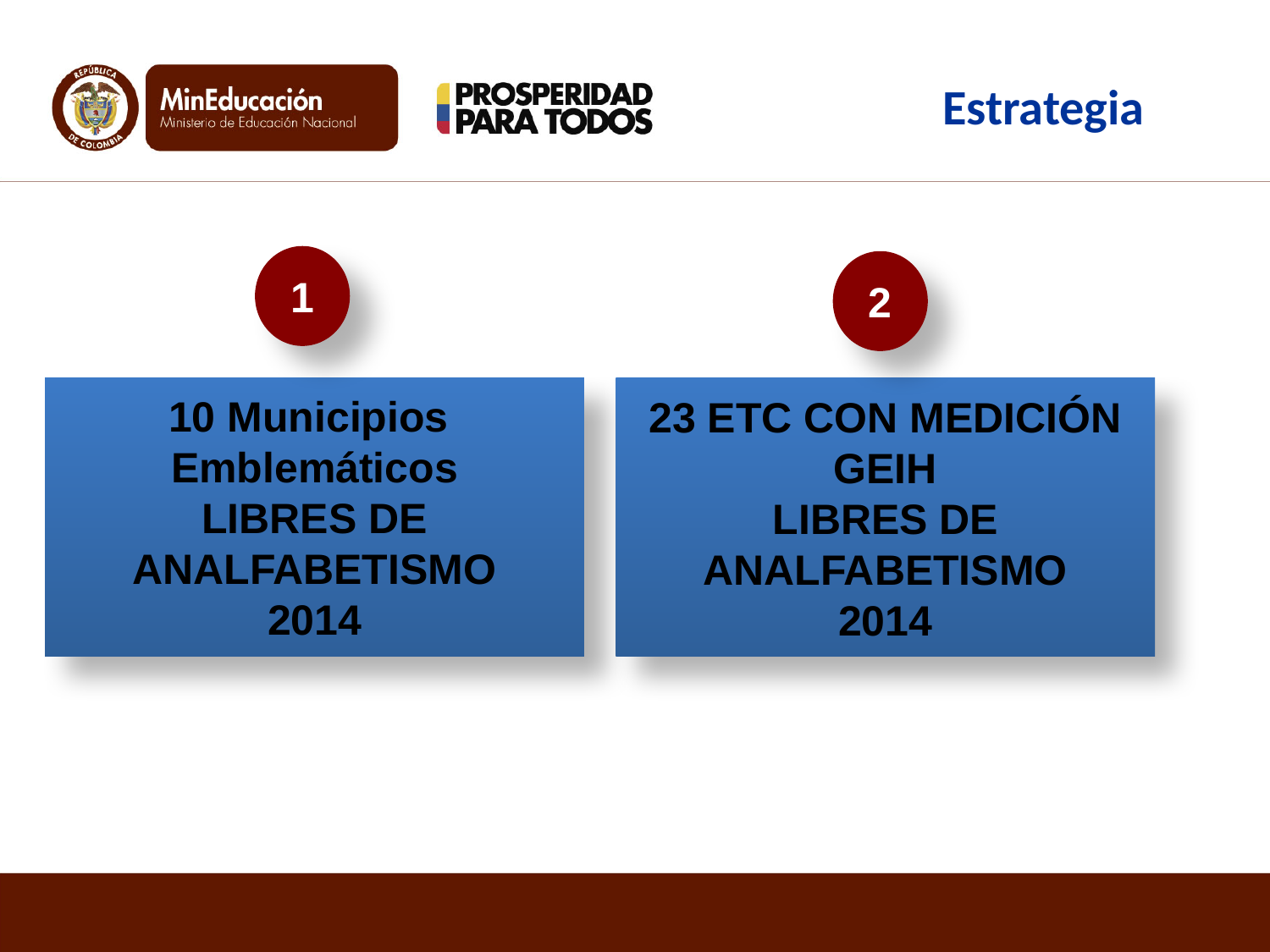

Estrategia
1
2
# 10 Municipios Emblemáticos LIBRES DE ANALFABETISMO 2014
23 ETC CON MEDICIÓN GEIH
LIBRES DE ANALFABETISMO
2014